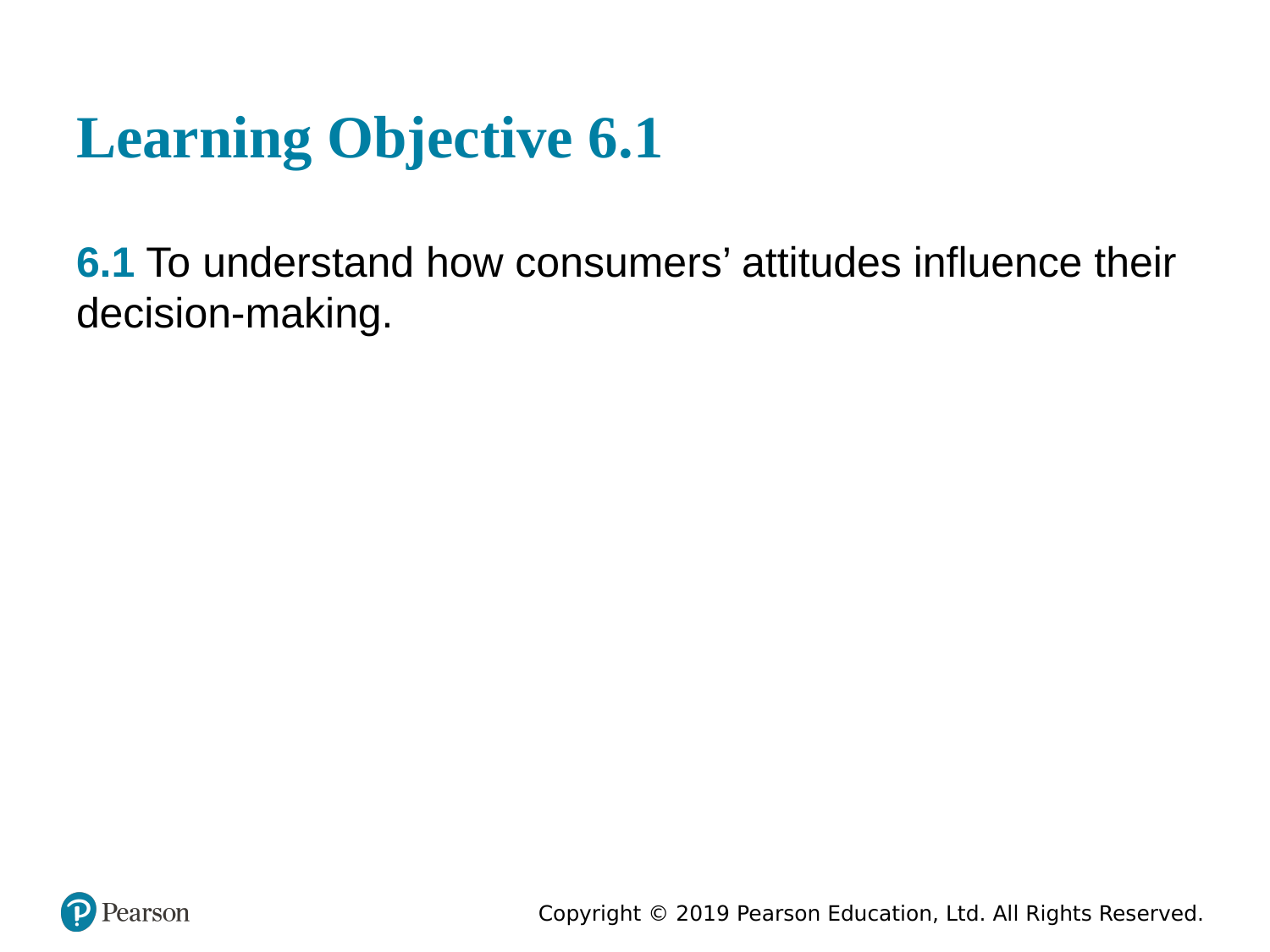

# Learning Objective 6.1
6.1 To understand how consumers’ attitudes influence their decision-making.